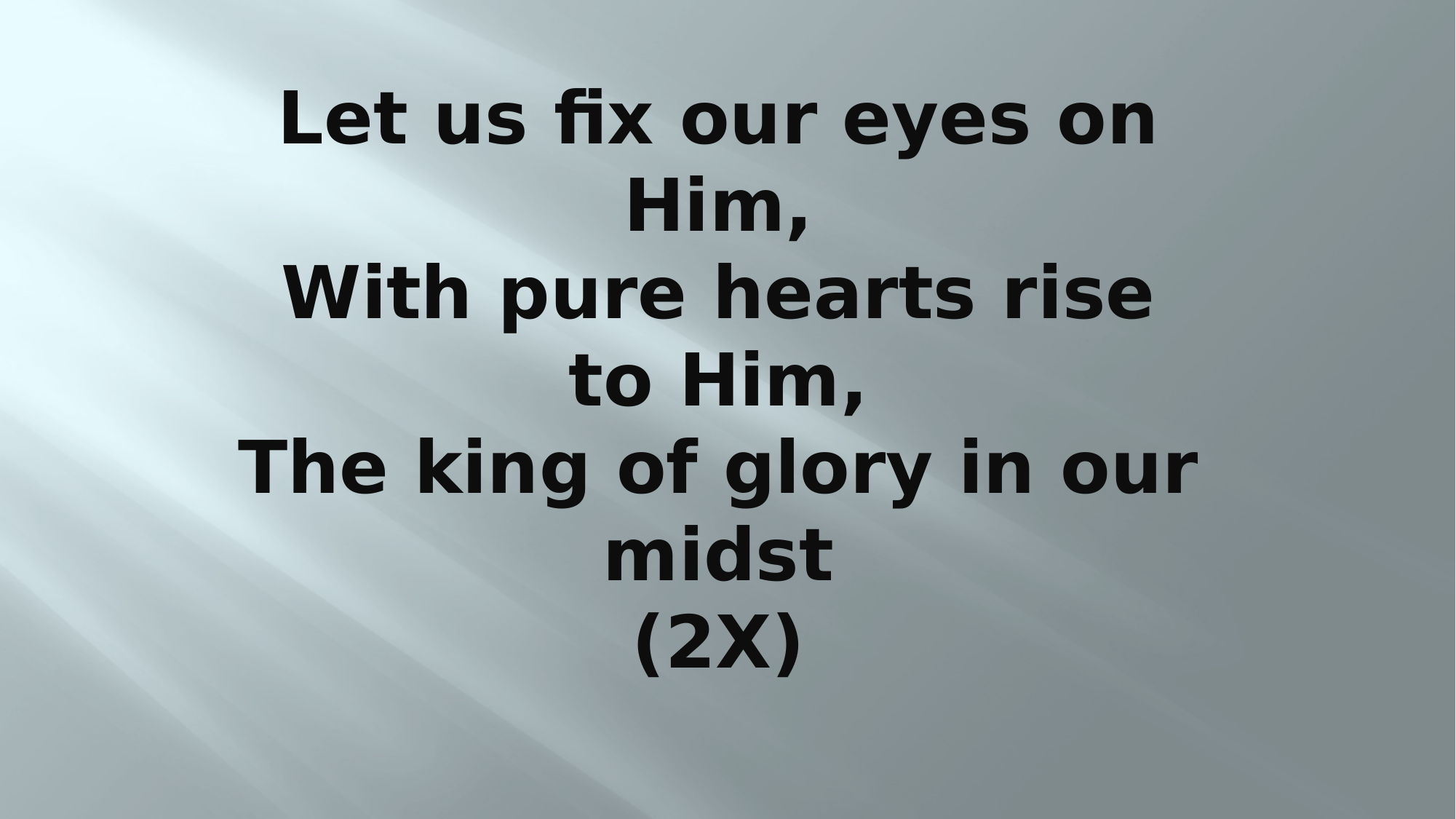

# Let us fix our eyes on Him, With pure hearts rise to Him, The king of glory in our midst (2X)